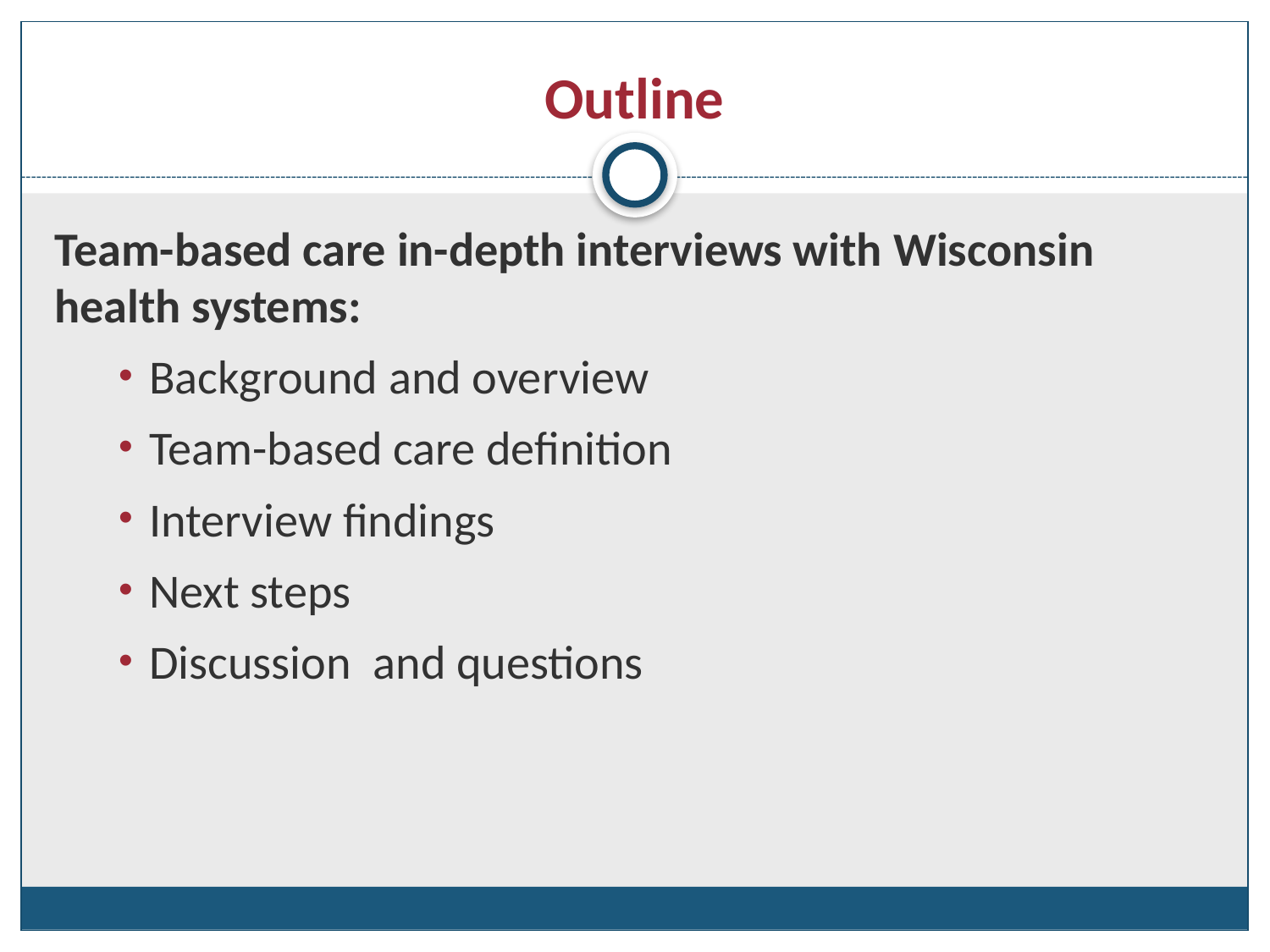

# Outline
Team-based care in-depth interviews with Wisconsin health systems:
Background and overview
Team-based care definition
Interview findings
Next steps
Discussion  and questions